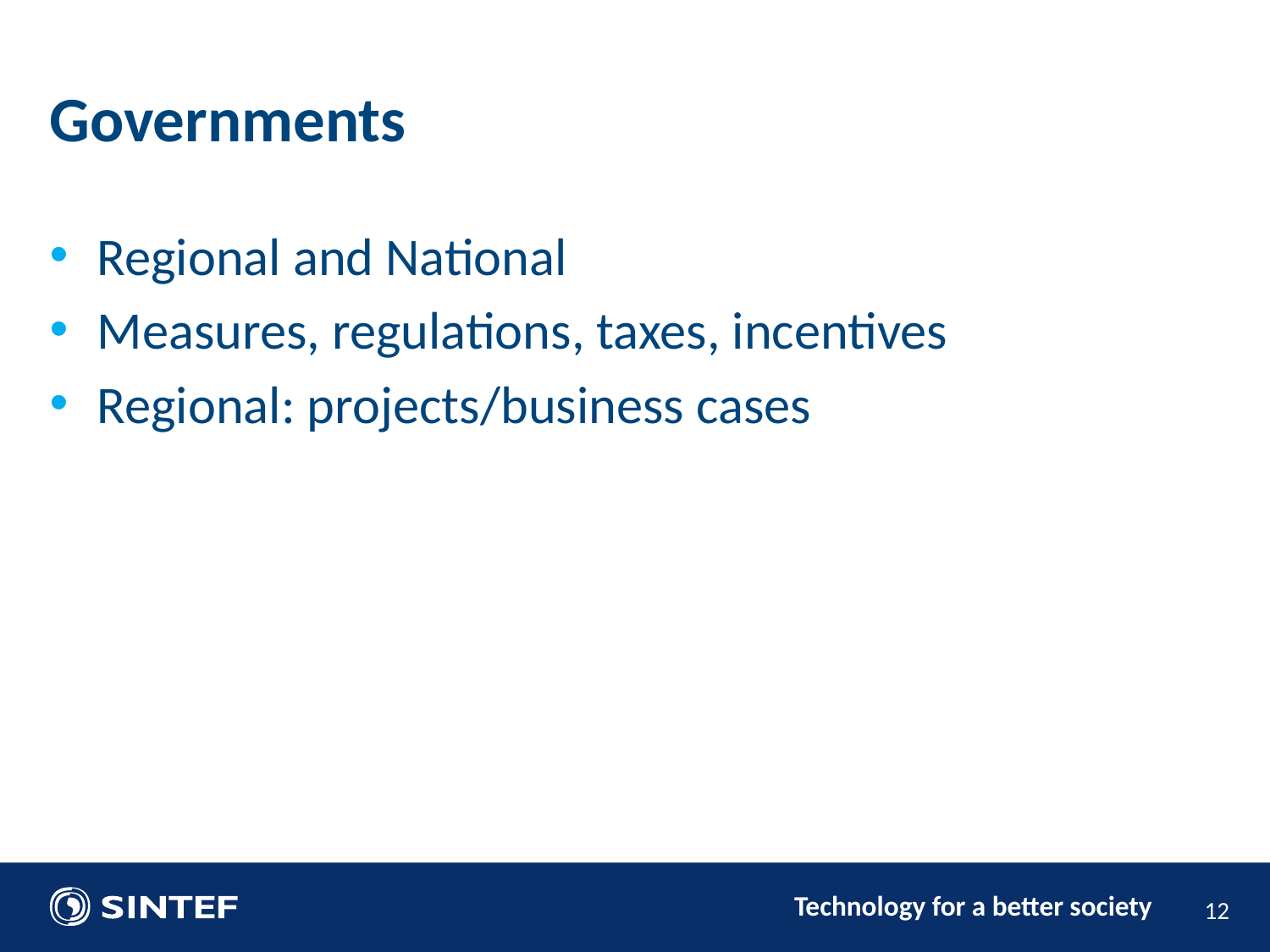

Governments
Regional and National
Measures, regulations, taxes, incentives
Regional: projects/business cases
12